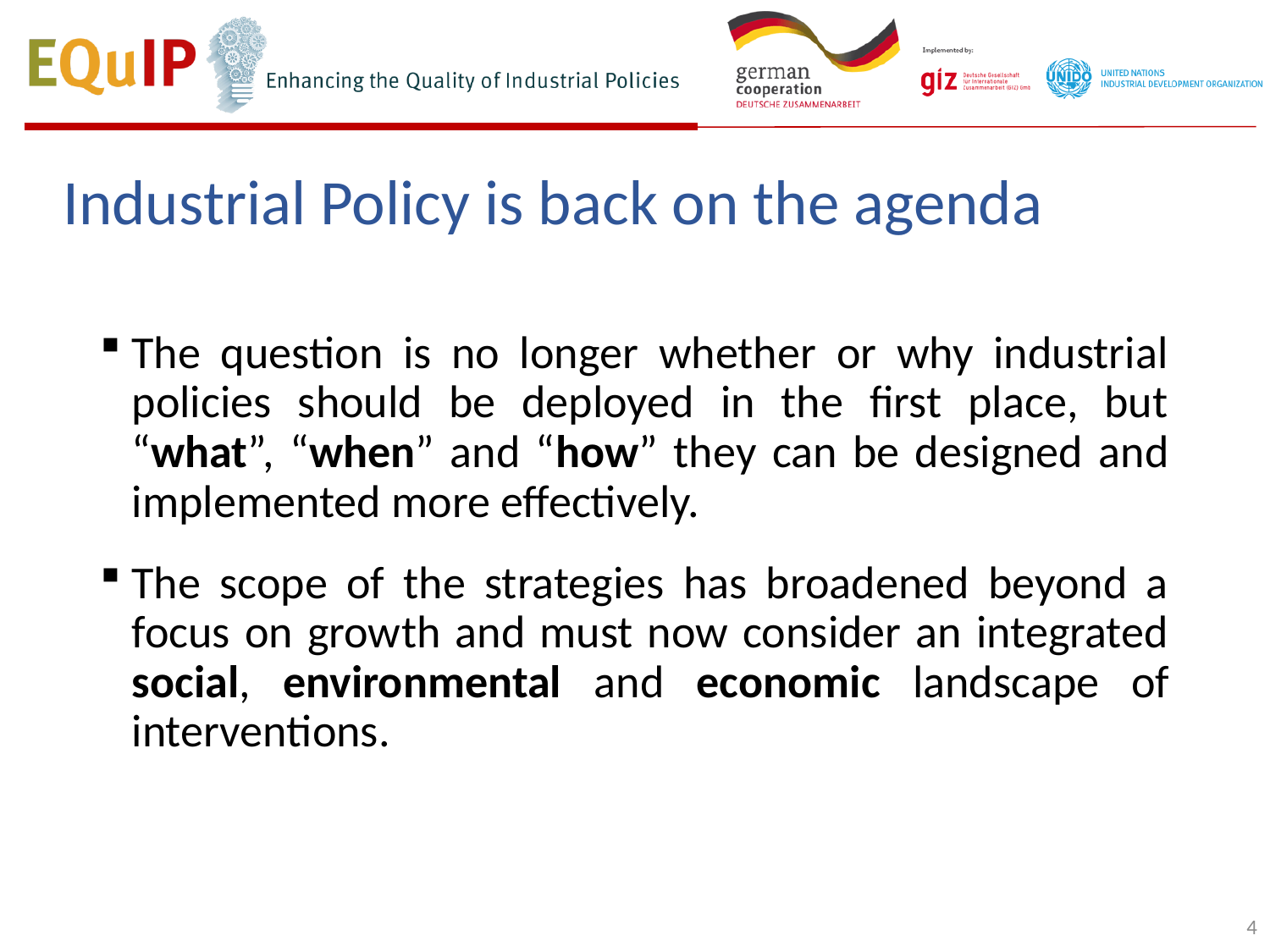

# Industrial Policy is back on the agenda
The question is no longer whether or why industrial policies should be deployed in the first place, but “what”, “when” and “how” they can be designed and implemented more effectively.
The scope of the strategies has broadened beyond a focus on growth and must now consider an integrated social, environmental and economic landscape of interventions.
4